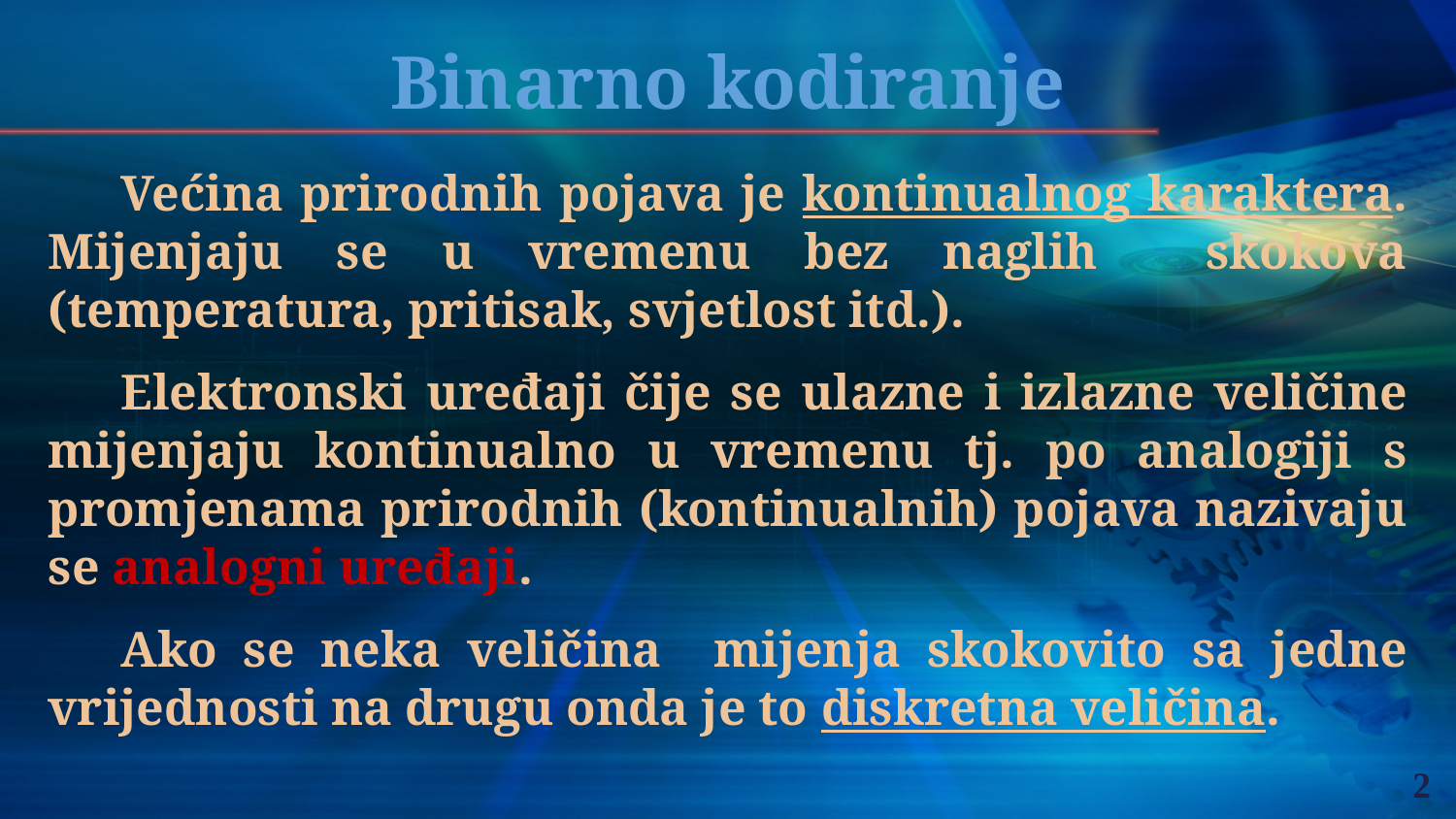

Binarno kodiranje
Većina prirodnih pojava je kontinualnog karaktera. Mijenjaju se u vremenu bez naglih  skokova (temperatura, pritisak, svjetlost itd.).
Elektronski uređaji čije se ulazne i izlazne veličine mijenjaju kontinualno u vremenu tj. po analogiji s promjenama prirodnih (kontinualnih) pojava nazivaju se analogni uređaji.
Ako se neka veličina  mijenja skokovito sa jedne vrijednosti na drugu onda je to diskretna veličina.
2